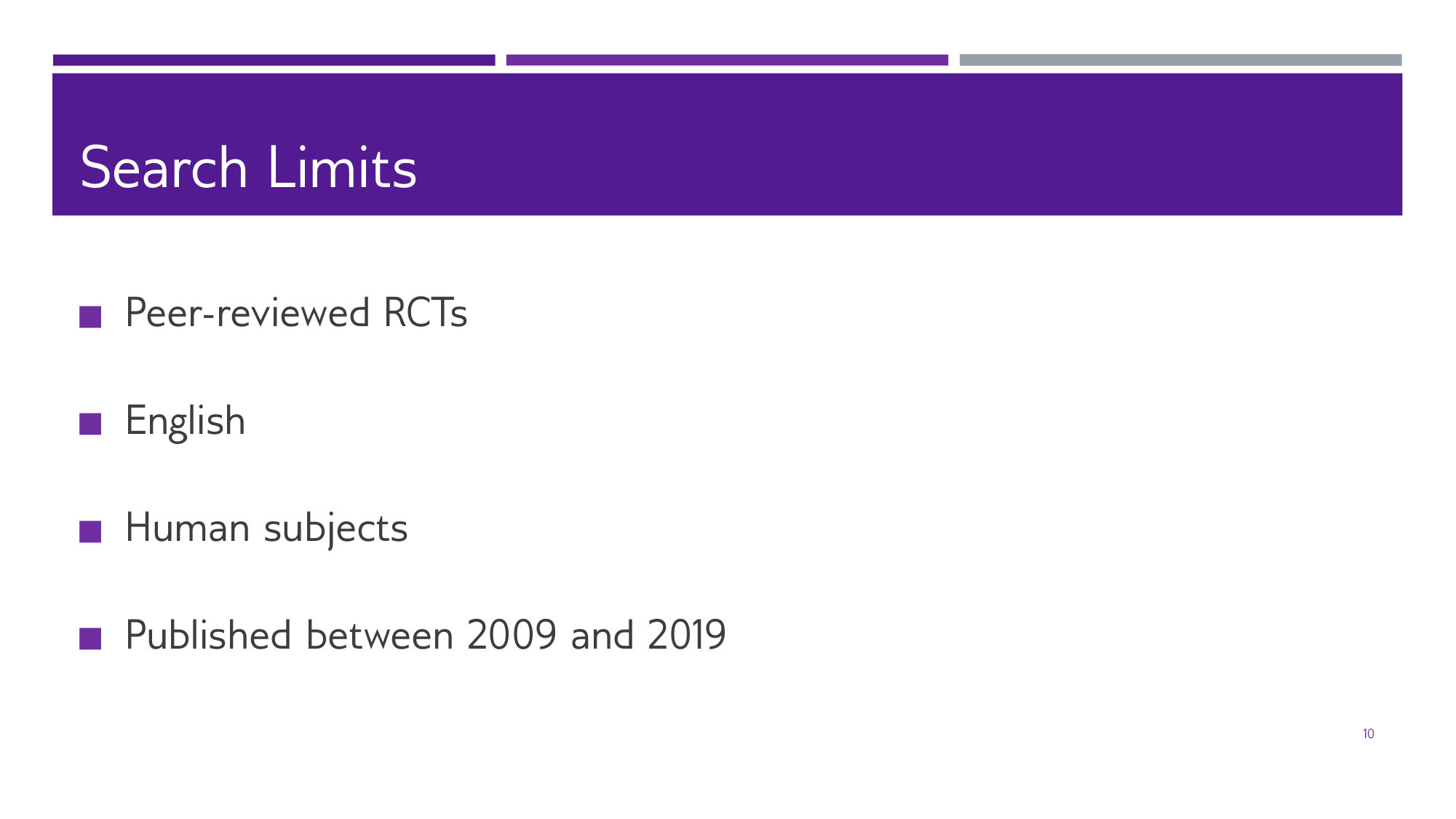

# Search Limits
Peer-reviewed RCTs
English
Human subjects
Published between 2009 and 2019
10